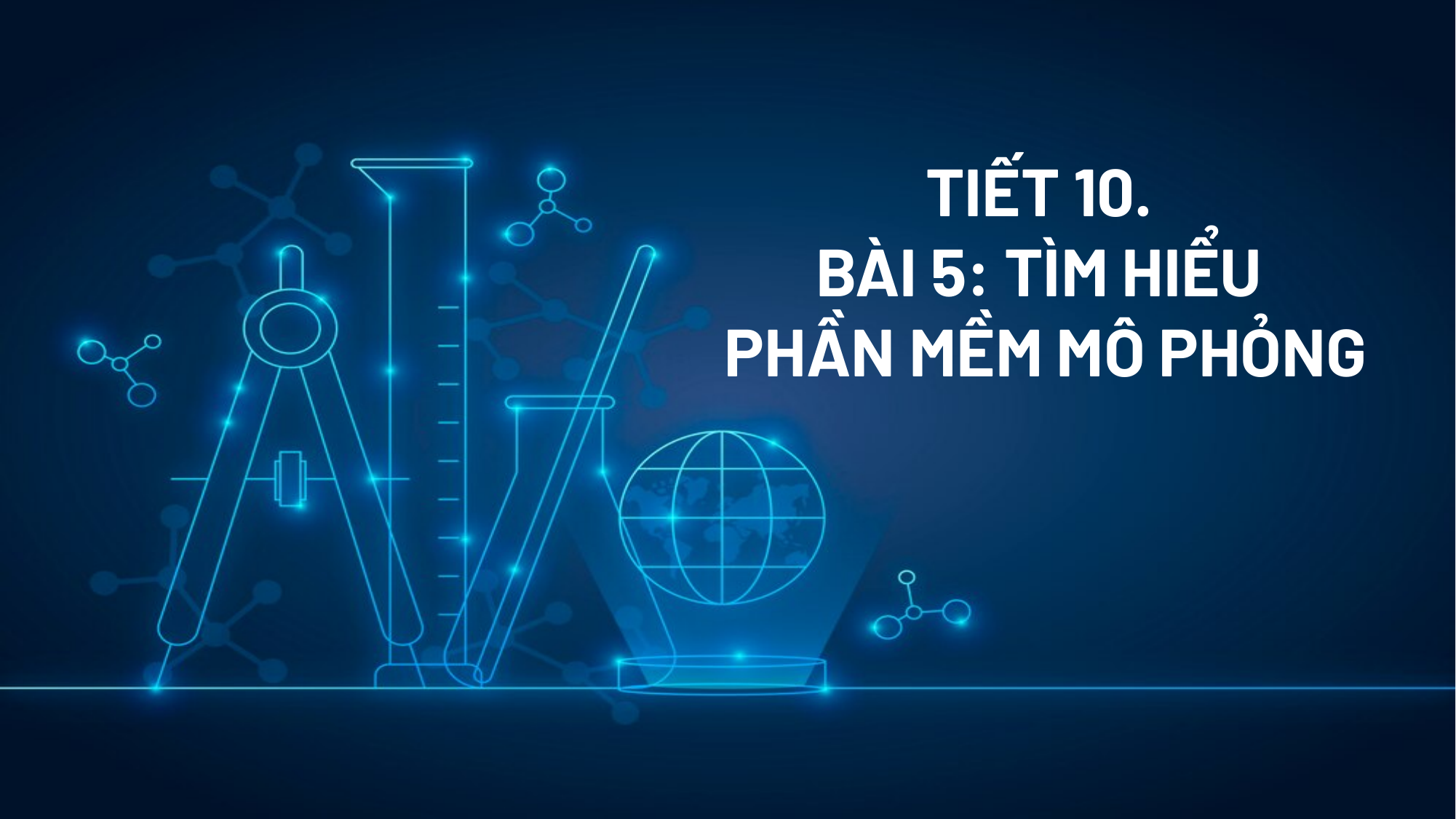

# TIẾT 10. BÀI 5: TÌM HIỂU PHẦN MỀM MÔ PHỎNG